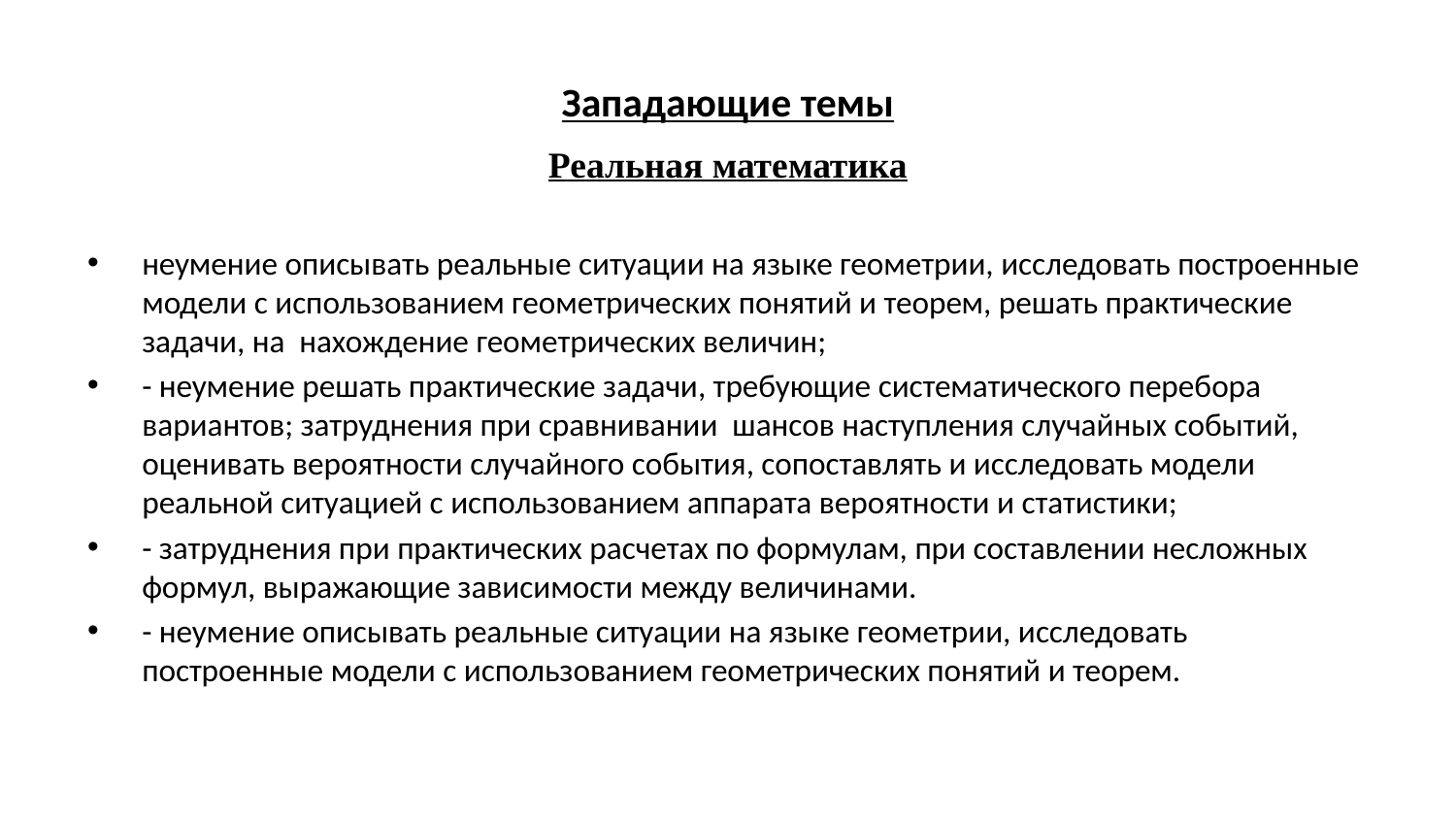

# Западающие темы
Реальная математика

неумение описывать реальные ситуации на языке геометрии, исследовать построенные модели с использованием геометрических понятий и теорем, решать практические задачи, на  нахождение геометрических величин;
- неумение решать практические задачи, требующие систематического перебора вариантов; затруднения при сравнивании  шансов наступления случайных событий, оценивать вероятности случайного события, сопоставлять и исследовать модели реальной ситуацией с использованием аппарата вероятности и статистики;
- затруднения при практических расчетах по формулам, при составлении несложных формул, выражающие зависимости между величинами.
- неумение описывать реальные ситуации на языке геометрии, исследовать построенные модели с использованием геометрических понятий и теорем.